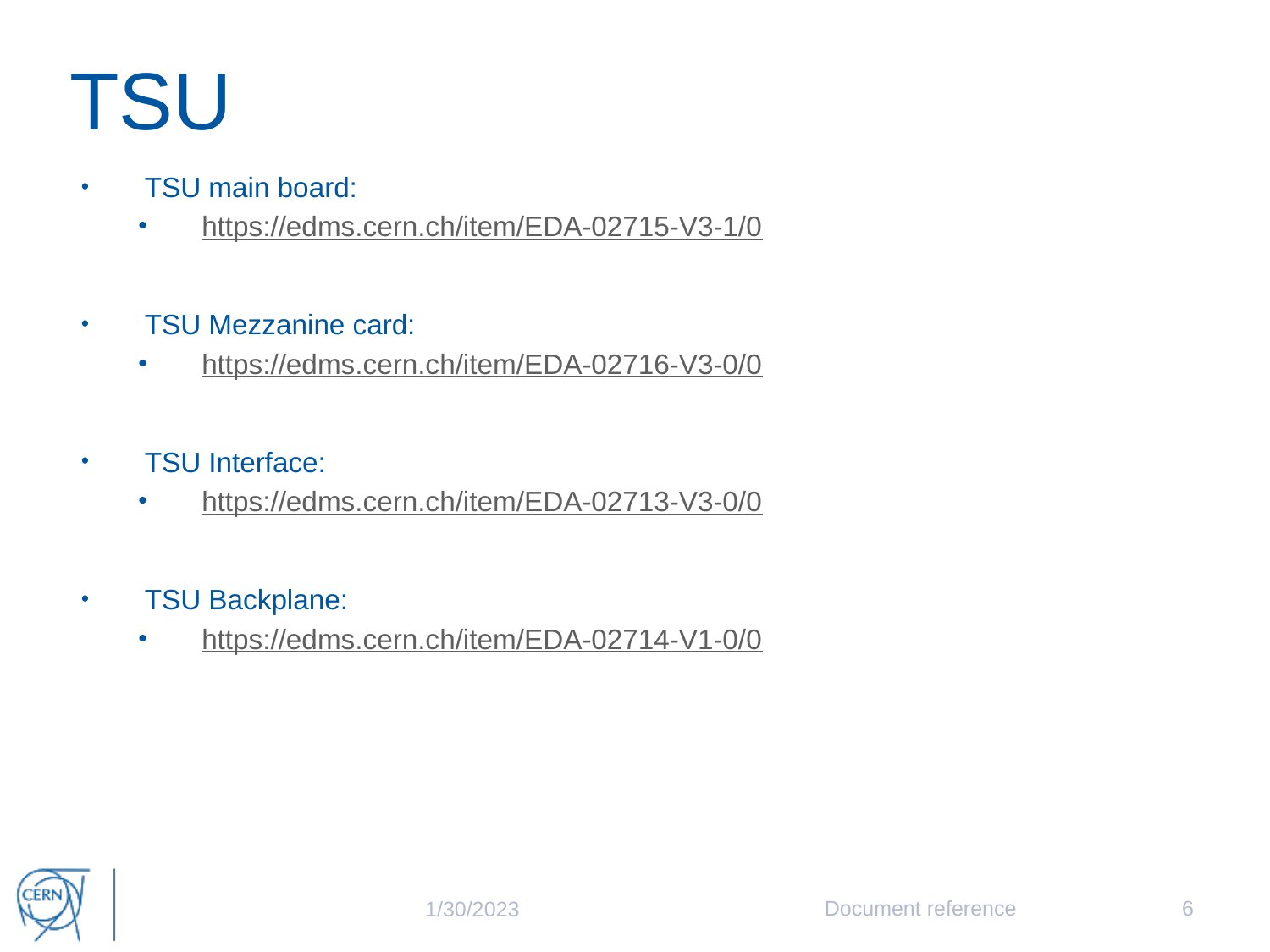

# TSU
TSU main board:
https://edms.cern.ch/item/EDA-02715-V3-1/0

TSU Mezzanine card:
https://edms.cern.ch/item/EDA-02716-V3-0/0

TSU Interface:
https://edms.cern.ch/item/EDA-02713-V3-0/0

TSU Backplane:
https://edms.cern.ch/item/EDA-02714-V1-0/0

Document reference
6
1/30/2023